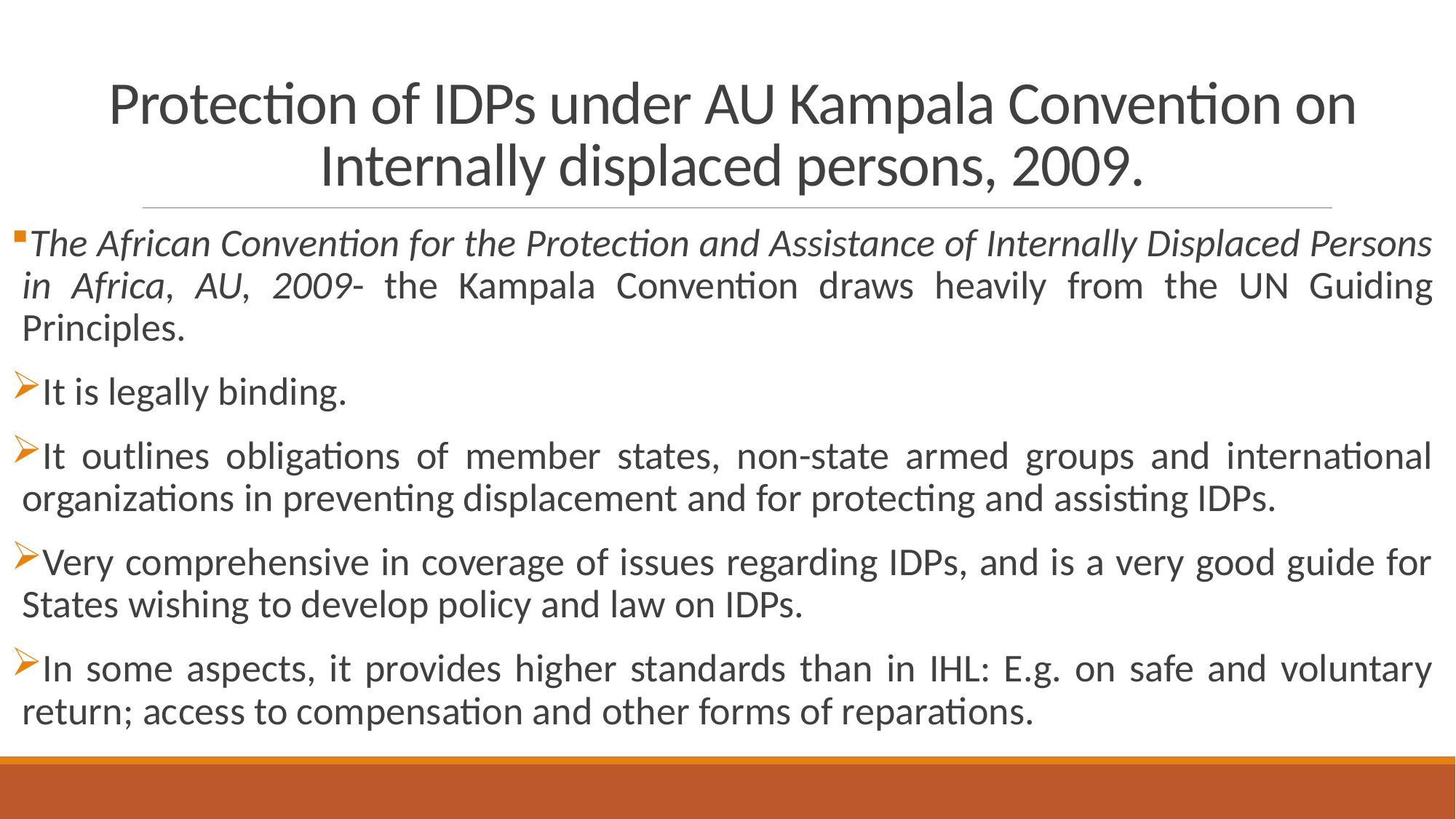

# Protection of IDPs under AU Kampala Convention on Internally displaced persons, 2009.
The African Convention for the Protection and Assistance of Internally Displaced Persons in Africa, AU, 2009- the Kampala Convention draws heavily from the UN Guiding Principles.
It is legally binding.
It outlines obligations of member states, non-state armed groups and international organizations in preventing displacement and for protecting and assisting IDPs.
Very comprehensive in coverage of issues regarding IDPs, and is a very good guide for States wishing to develop policy and law on IDPs.
In some aspects, it provides higher standards than in IHL: E.g. on safe and voluntary return; access to compensation and other forms of reparations.